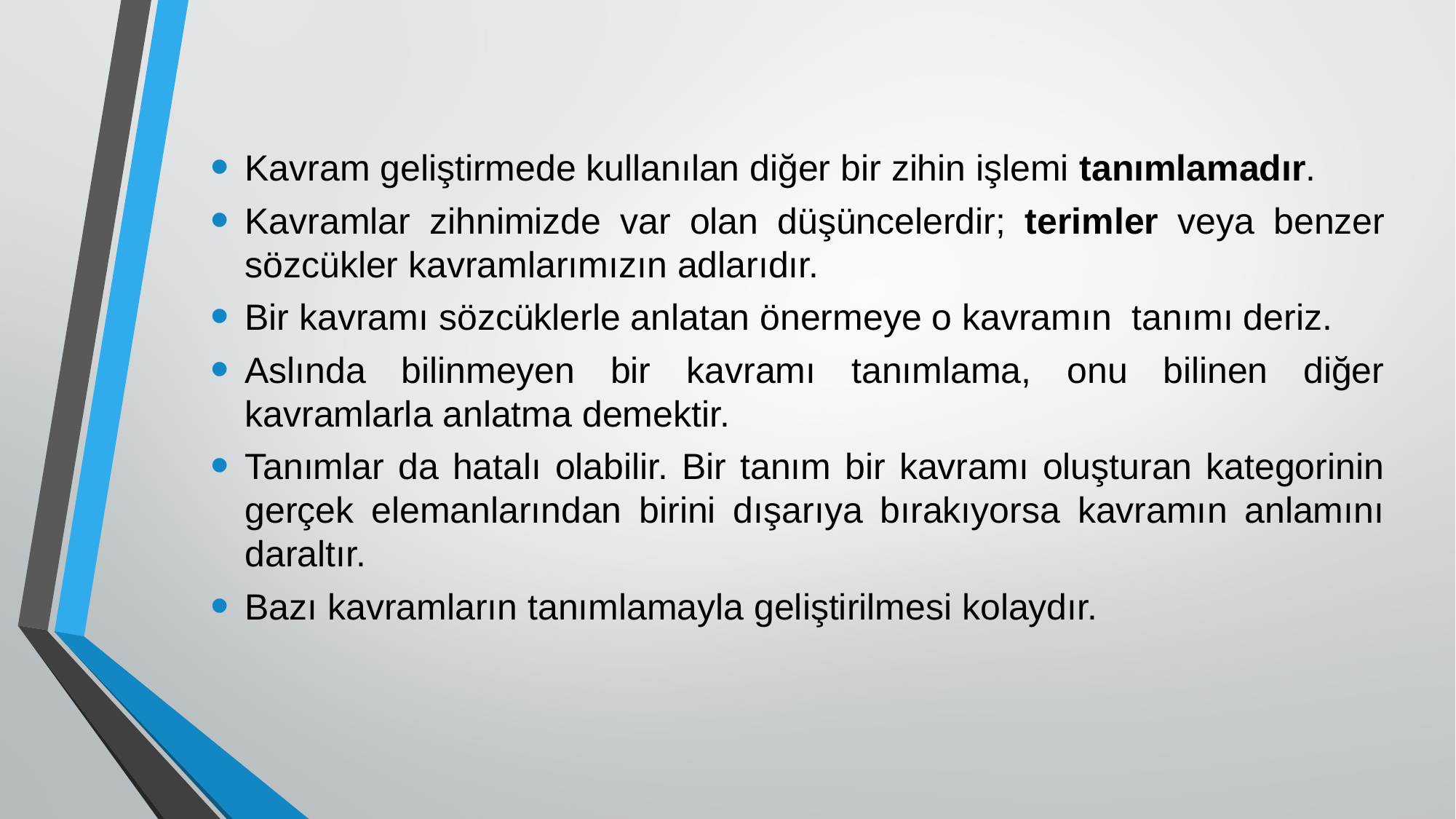

Kavram geliştirmede kullanılan diğer bir zihin işlemi tanımlamadır.
Kavramlar zihnimizde var olan düşüncelerdir; terimler veya benzer sözcükler kavramlarımızın adlarıdır.
Bir kavramı sözcüklerle anlatan önermeye o kavramın  tanımı deriz.
Aslında bilinmeyen bir kavramı tanımlama, onu bilinen diğer kavramlarla anlatma demektir.
Tanımlar da hatalı olabilir. Bir tanım bir kavramı oluşturan kategorinin gerçek elemanlarından birini dışarıya bırakıyorsa kavramın anlamını daraltır.
Bazı kavramların tanımlamayla geliştirilmesi kolaydır.